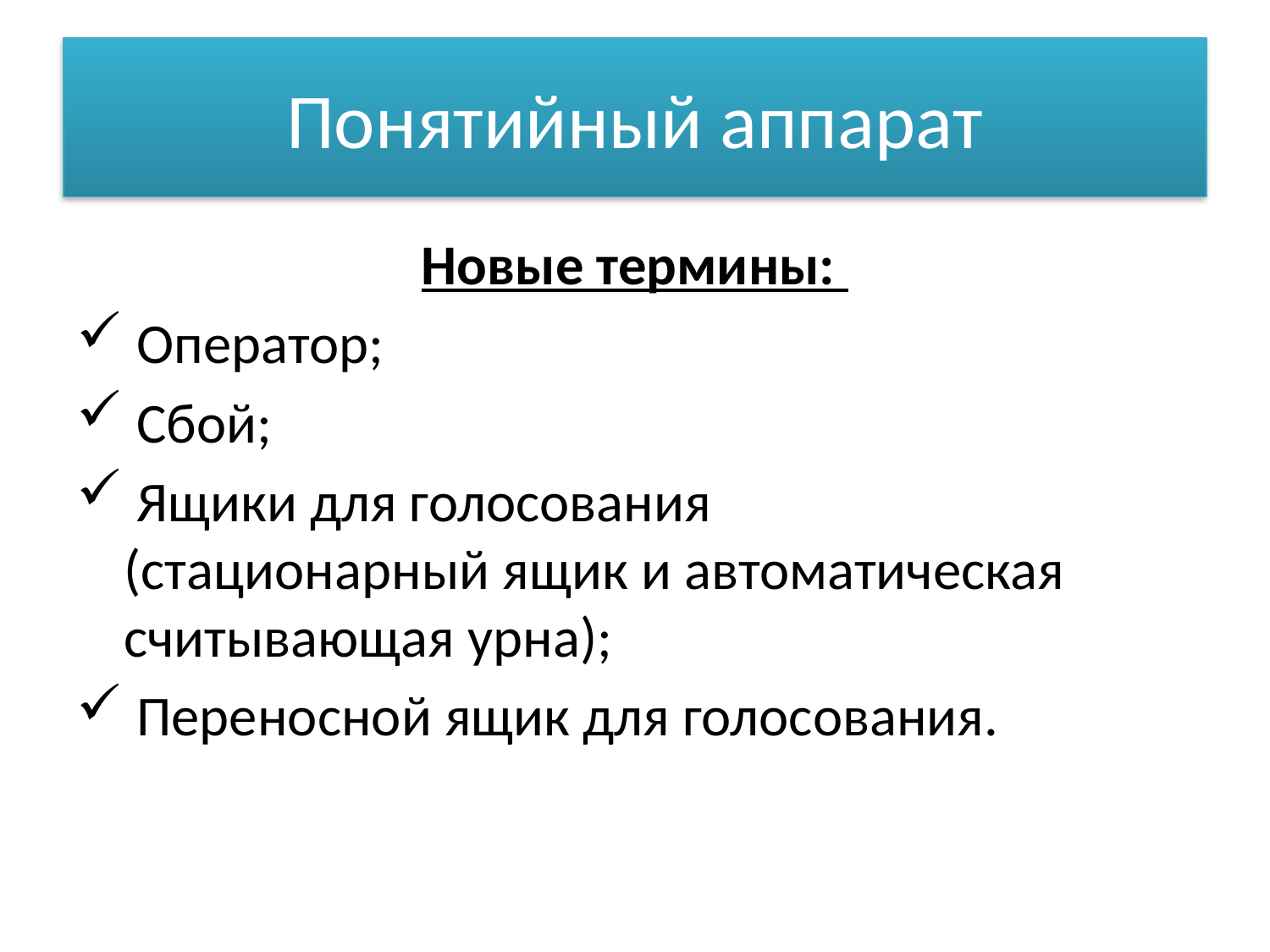

# Понятийный аппарат
Новые термины:
 Оператор;
 Сбой;
 Ящики для голосования
(стационарный ящик и автоматическая считывающая урна);
 Переносной ящик для голосования.